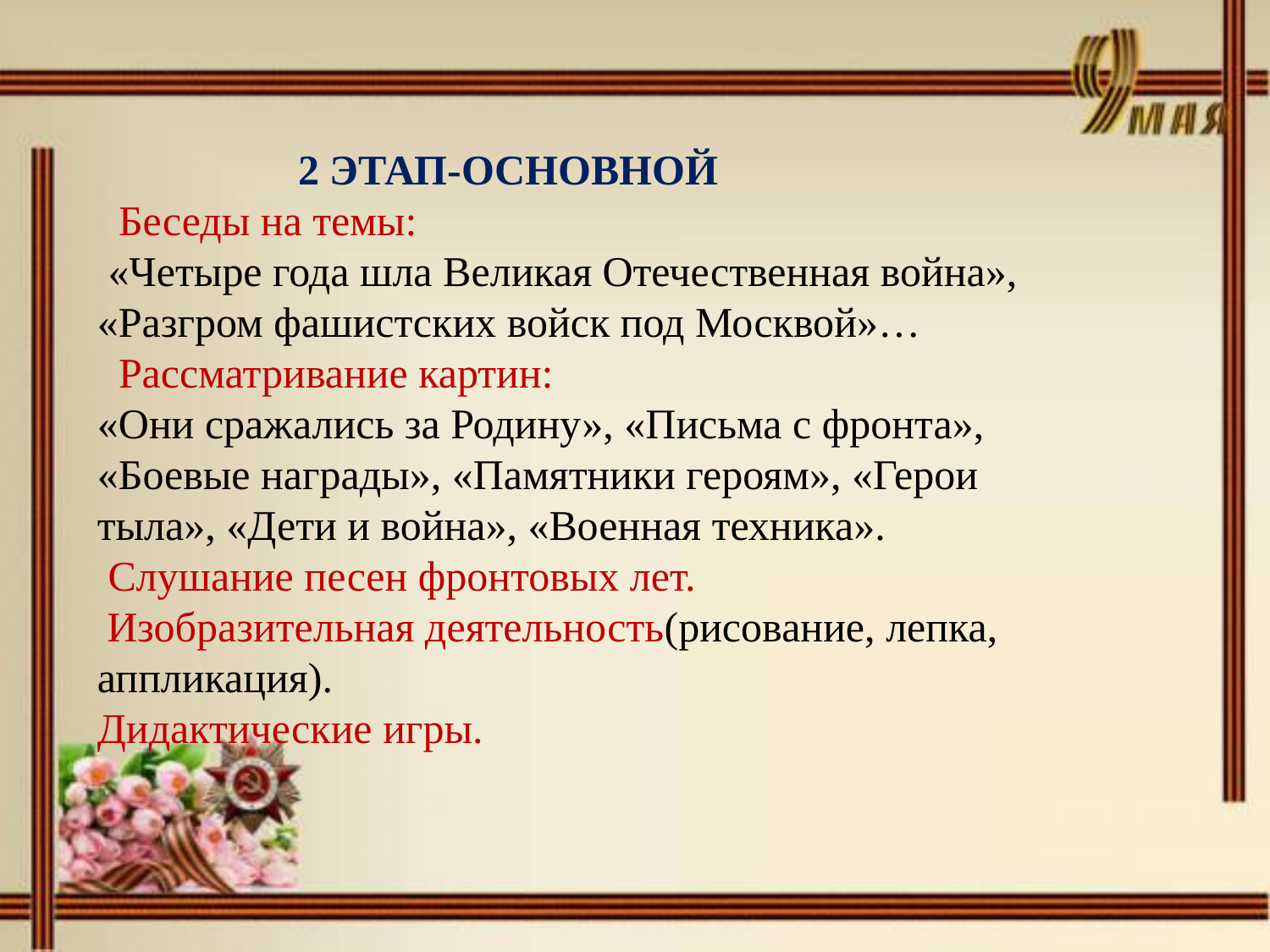

2 ЭТАП-ОСНОВНОЙ
  Беседы на темы:
 «Четыре года шла Великая Отечественная война», «Разгром фашистских войск под Москвой»…
  Рассматривание картин:
«Они сражались за Родину», «Письма с фронта», «Боевые награды», «Памятники героям», «Герои     тыла», «Дети и война», «Военная техника».
 Слушание песен фронтовых лет.
 Изобразительная деятельность(рисование, лепка, аппликация).
Дидактические игры.